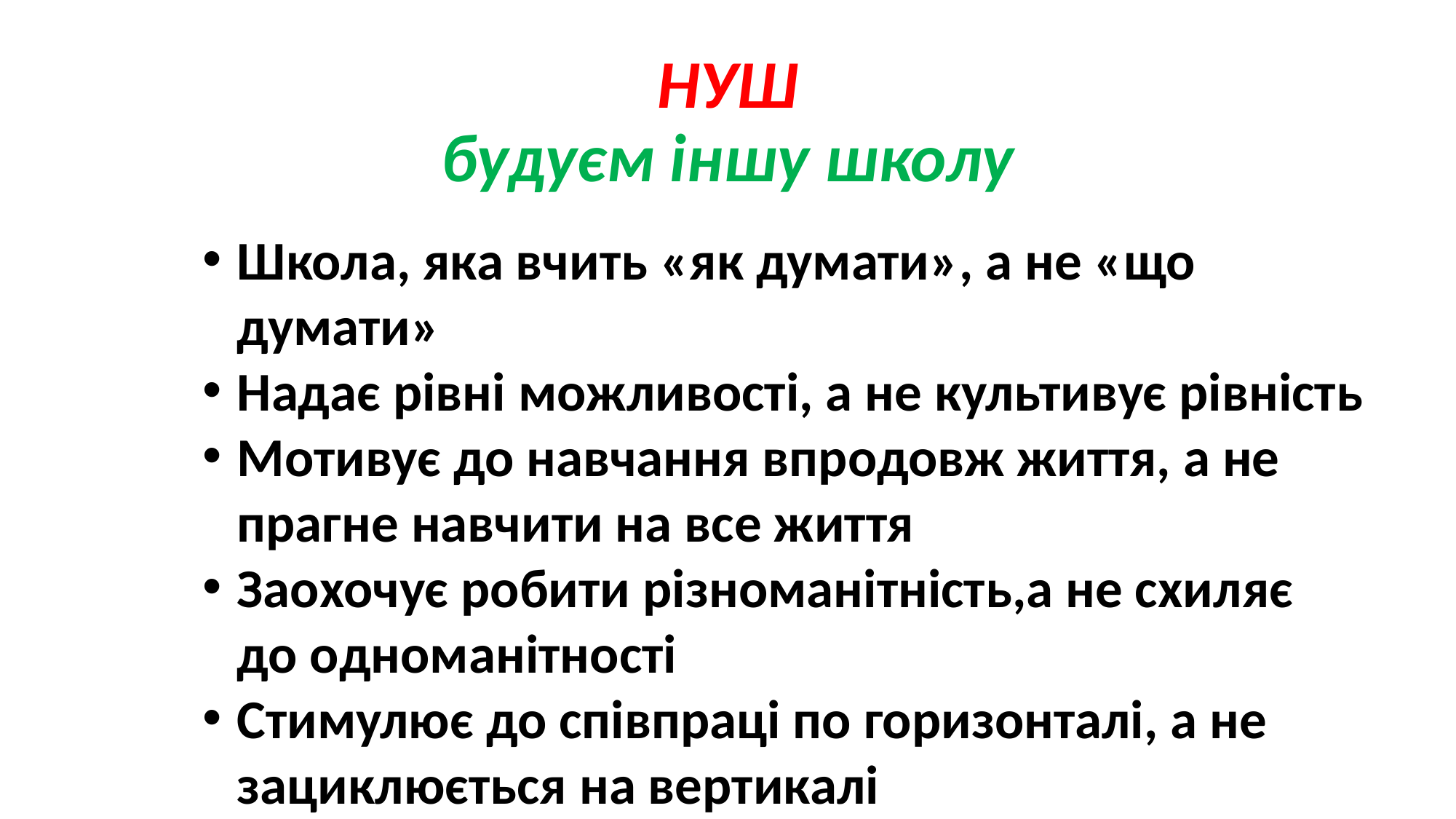

# НУШ будуєм іншу школу
Школа, яка вчить «як думати», а не «що думати»
Надає рівні можливості, а не культивує рівність
Мотивує до навчання впродовж життя, а не прагне навчити на все життя
Заохочує робити різноманітність,а не схиляє до одноманітності
Стимулює до співпраці по горизонталі, а не зациклюється на вертикалі